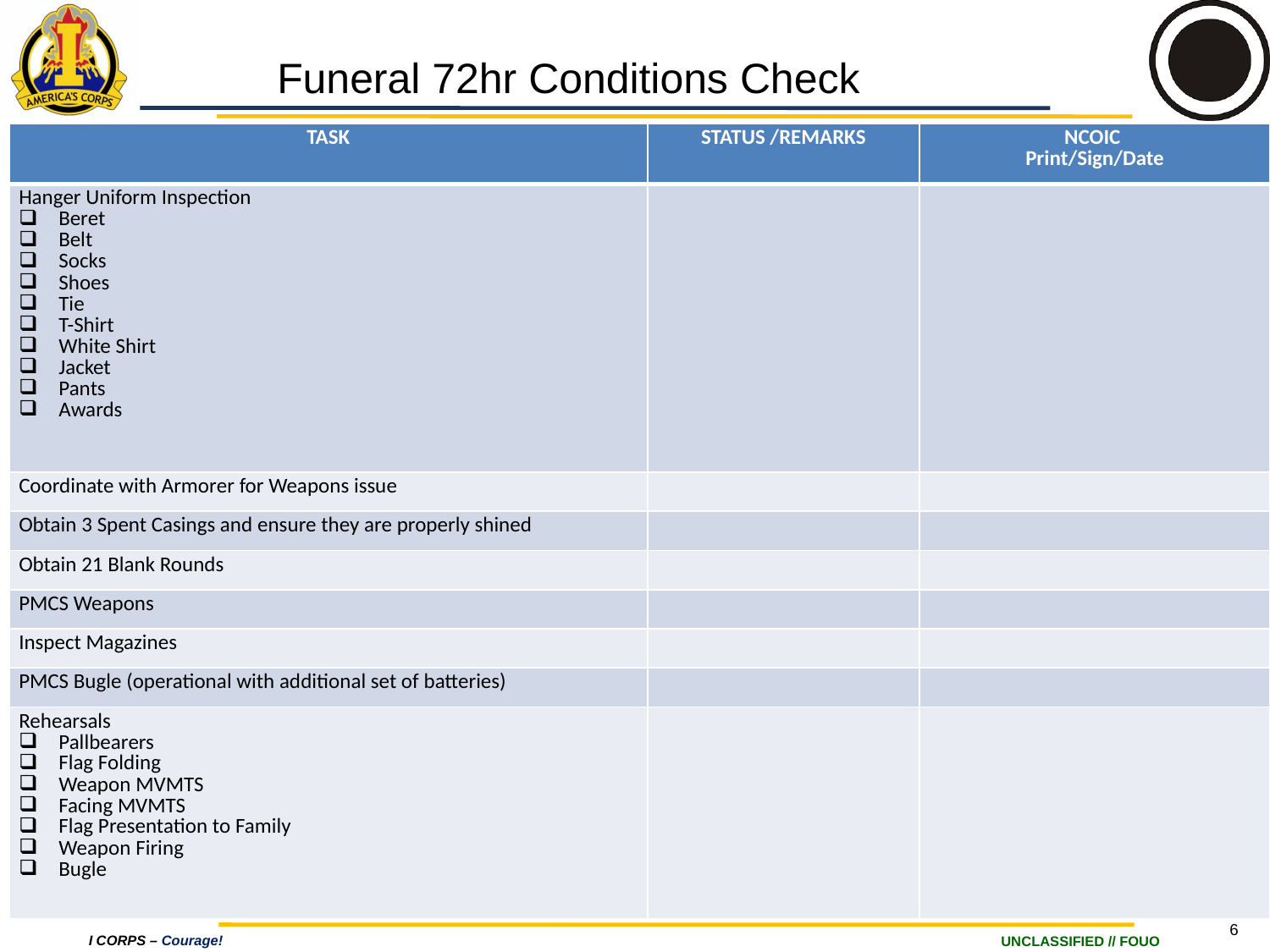

Funeral 72hr Conditions Check
| TASK | STATUS /REMARKS | NCOIC Print/Sign/Date |
| --- | --- | --- |
| Hanger Uniform Inspection Beret Belt Socks Shoes Tie T-Shirt White Shirt Jacket Pants Awards |  |  |
| Coordinate with Armorer for Weapons issue |  |  |
| Obtain 3 Spent Casings and ensure they are properly shined |  |  |
| Obtain 21 Blank Rounds |  |  |
| PMCS Weapons |  |  |
| Inspect Magazines |  |  |
| PMCS Bugle (operational with additional set of batteries) |  |  |
| Rehearsals Pallbearers Flag Folding Weapon MVMTS Facing MVMTS Flag Presentation to Family Weapon Firing Bugle |  |  |